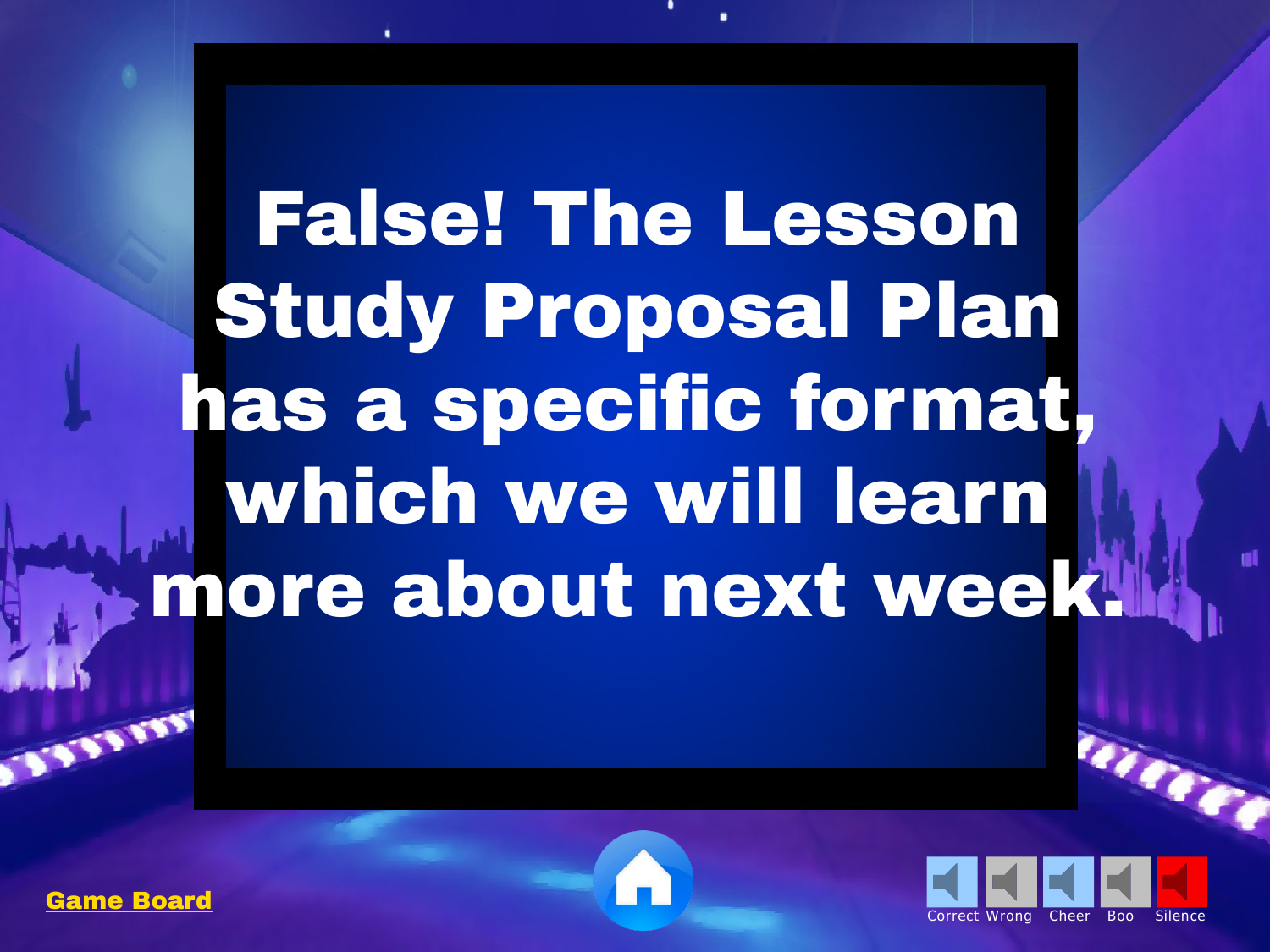

False! The Lesson Study Proposal Plan has a specific format, which we will learn more about next week.
Game Board